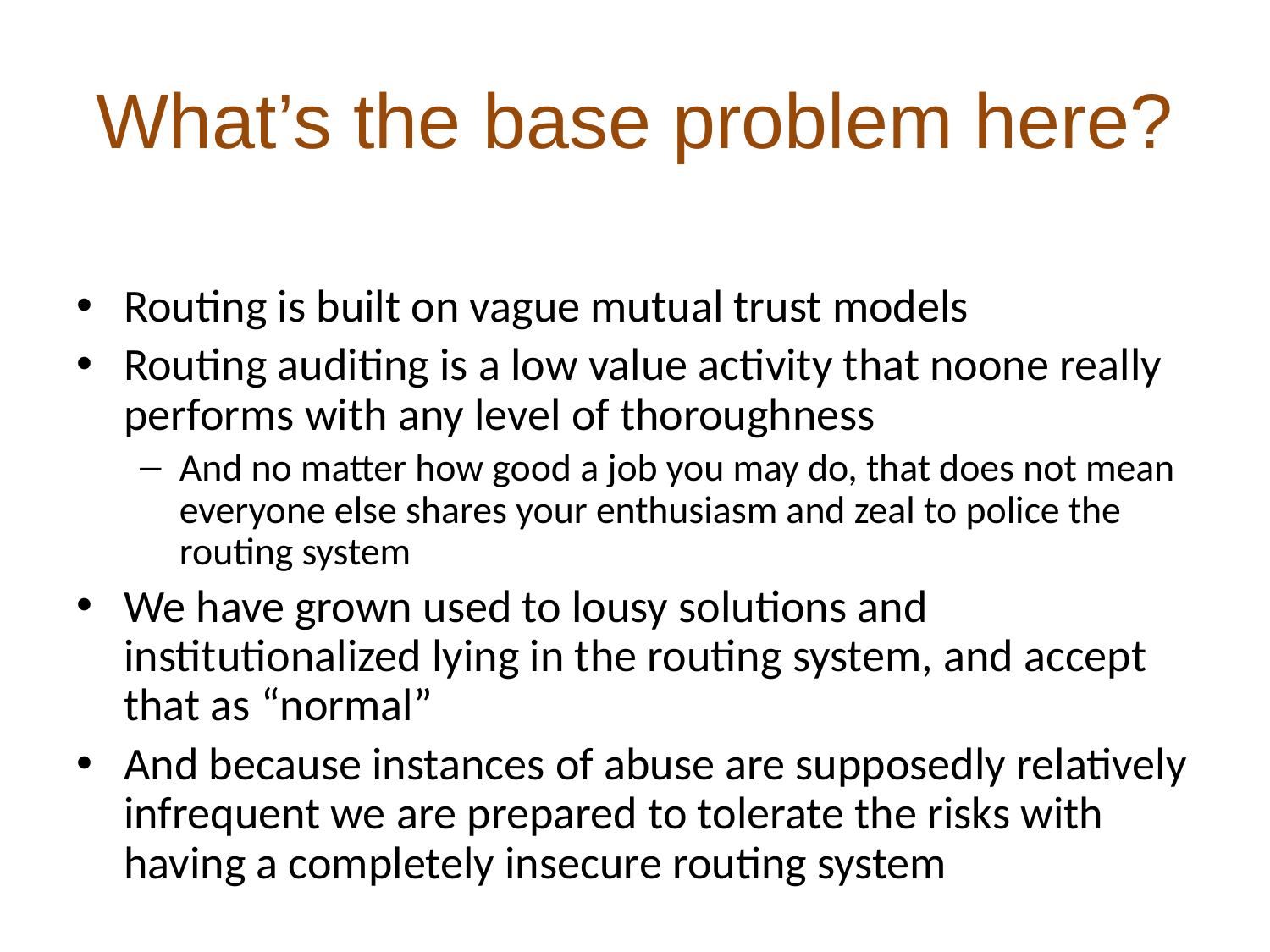

# What’s the base problem here?
Routing is built on vague mutual trust models
Routing auditing is a low value activity that noone really performs with any level of thoroughness
And no matter how good a job you may do, that does not mean everyone else shares your enthusiasm and zeal to police the routing system
We have grown used to lousy solutions and institutionalized lying in the routing system, and accept that as “normal”
And because instances of abuse are supposedly relatively infrequent we are prepared to tolerate the risks with having a completely insecure routing system